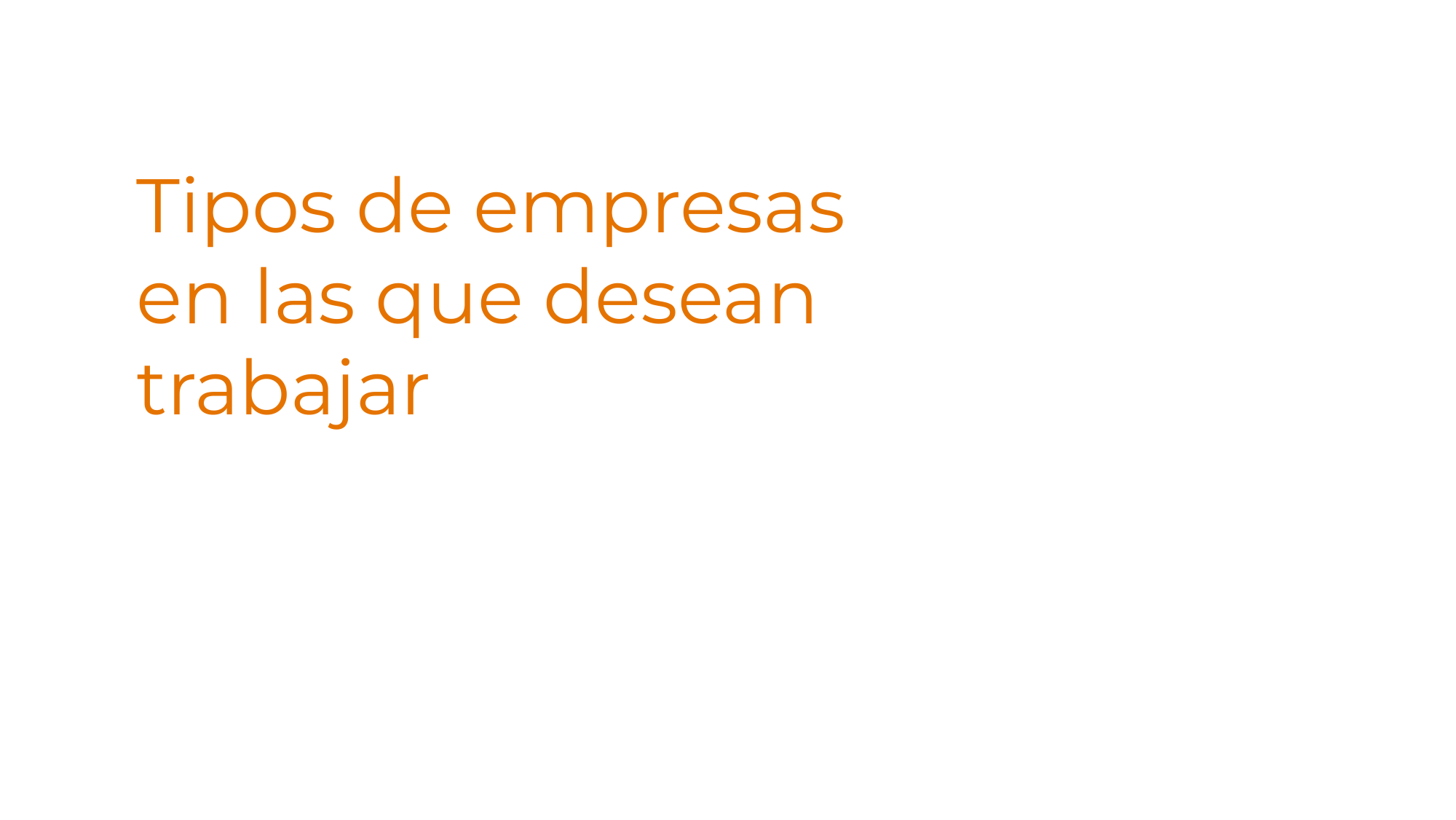

# Tipos de empresas en las que desean trabajar